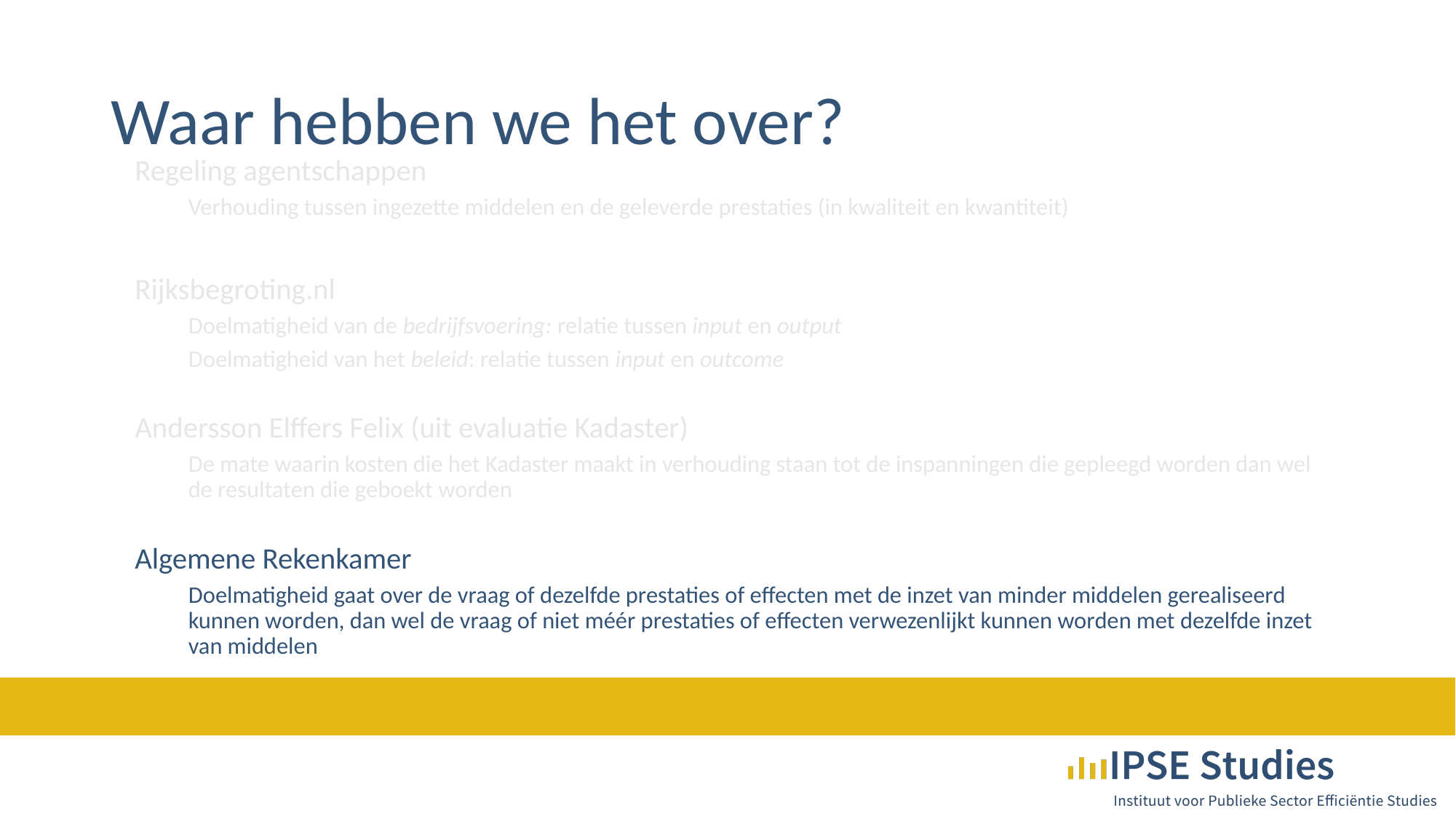

# Waar hebben we het over?
Regeling agentschappen
Verhouding tussen ingezette middelen en de geleverde prestaties (in kwaliteit en kwantiteit)

Rijksbegroting.nl
Doelmatigheid van de bedrijfsvoering: relatie tussen input en output
Doelmatigheid van het beleid: relatie tussen input en outcome

Andersson Elffers Felix (uit evaluatie Kadaster)
De mate waarin kosten die het Kadaster maakt in verhouding staan tot de inspanningen die gepleegd worden dan wel de resultaten die geboekt worden

Algemene Rekenkamer
Doelmatigheid gaat over de vraag of dezelfde prestaties of effecten met de inzet van minder middelen gerealiseerd kunnen worden, dan wel de vraag of niet méér prestaties of effecten verwezenlijkt kunnen worden met dezelfde inzet van middelen